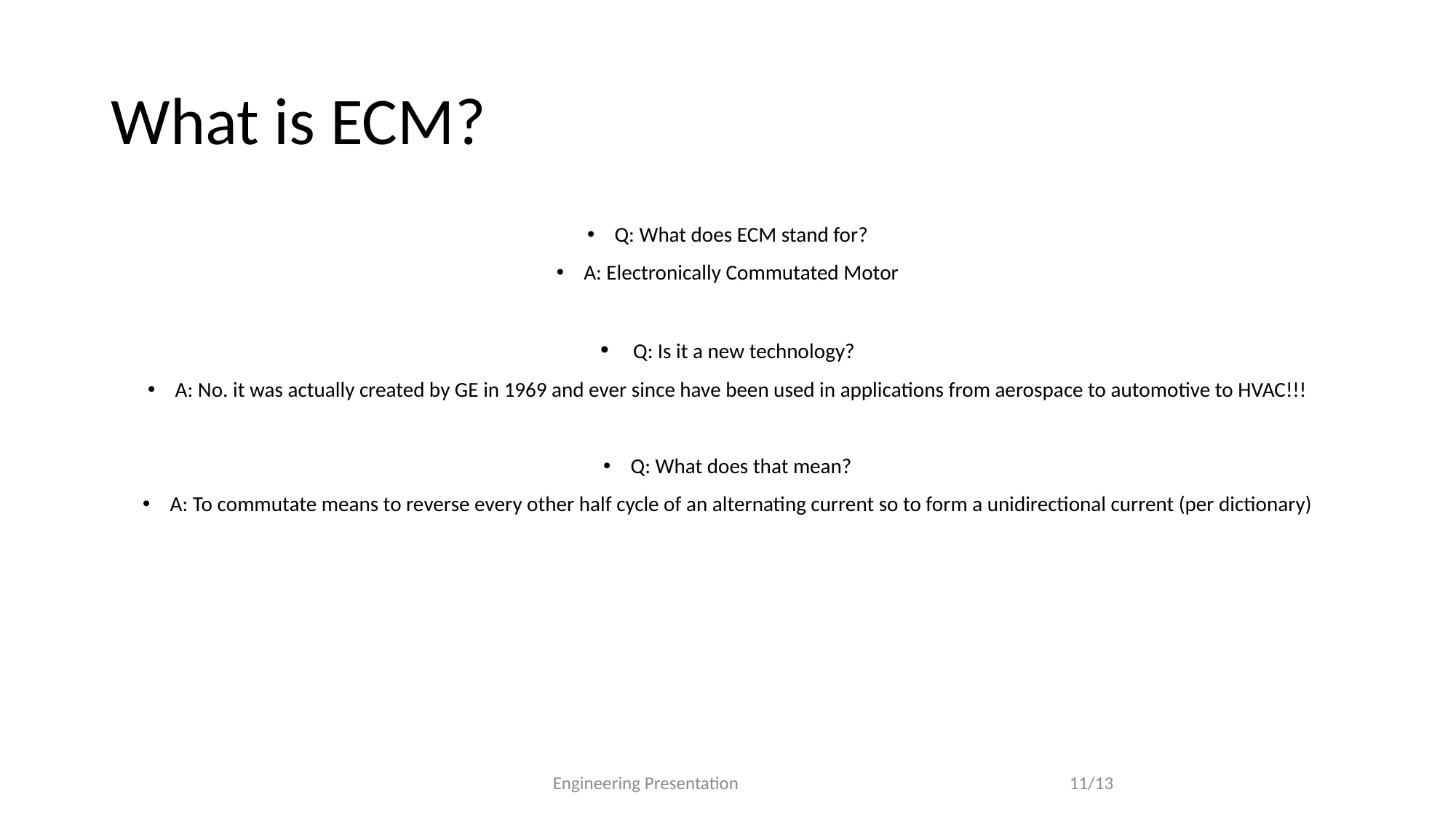

# What is ECM?
Q: What does ECM stand for?
A: Electronically Commutated Motor

 Q: Is it a new technology?
A: No. it was actually created by GE in 1969 and ever since have been used in applications from aerospace to automotive to HVAC!!!

Q: What does that mean?
A: To commutate means to reverse every other half cycle of an alternating current so to form a unidirectional current (per dictionary)
Engineering Presentation
11/13